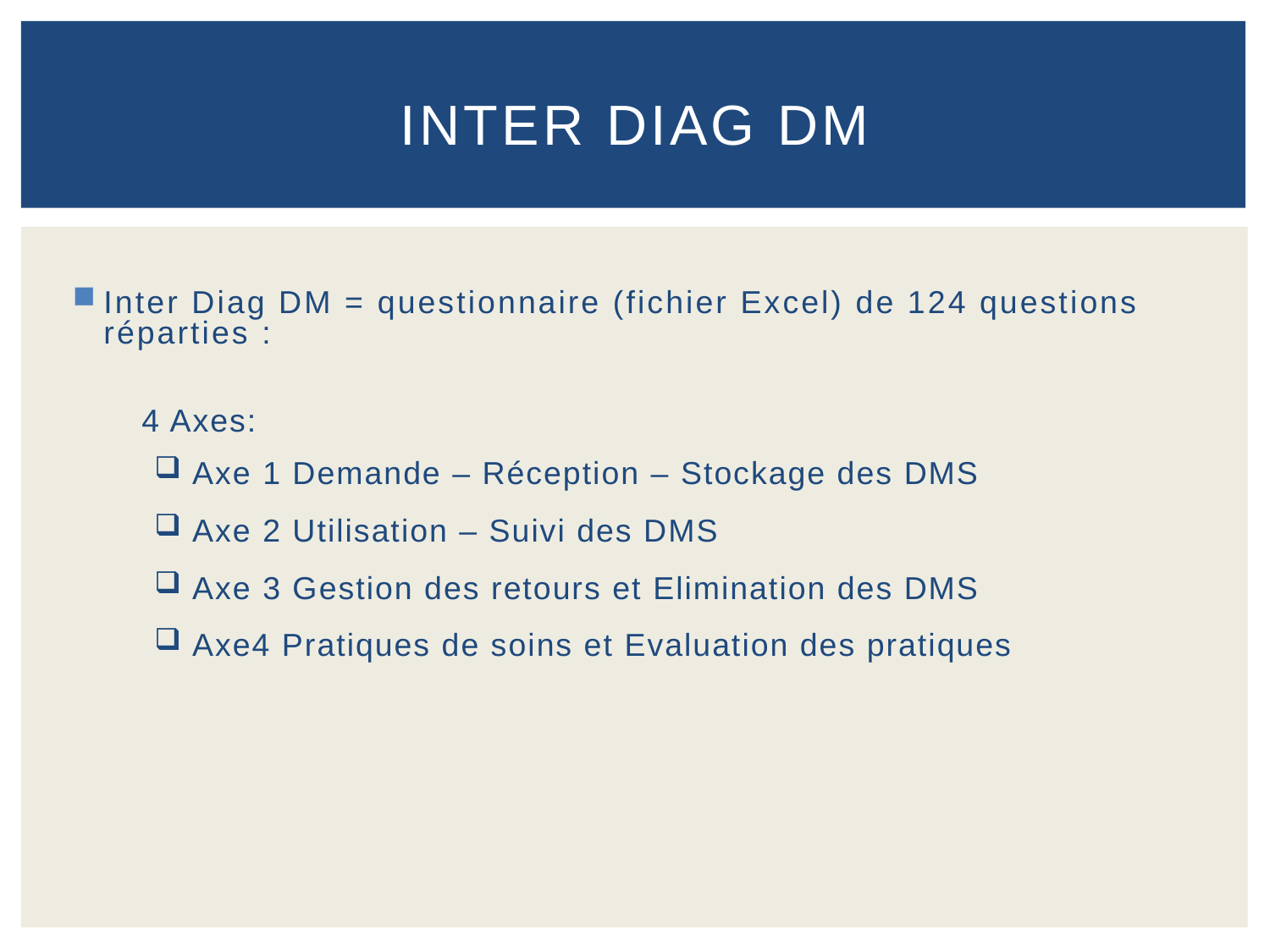

# INTER DIAG DM

Inter Diag DM = questionnaire (fichier Excel) de 124 questions réparties :

	4 Axes:

 Axe 1 Demande – Réception – Stockage des DMS

 Axe 2 Utilisation – Suivi des DMS

 Axe 3 Gestion des retours et Elimination des DMS

 Axe4 Pratiques de soins et Evaluation des pratiques